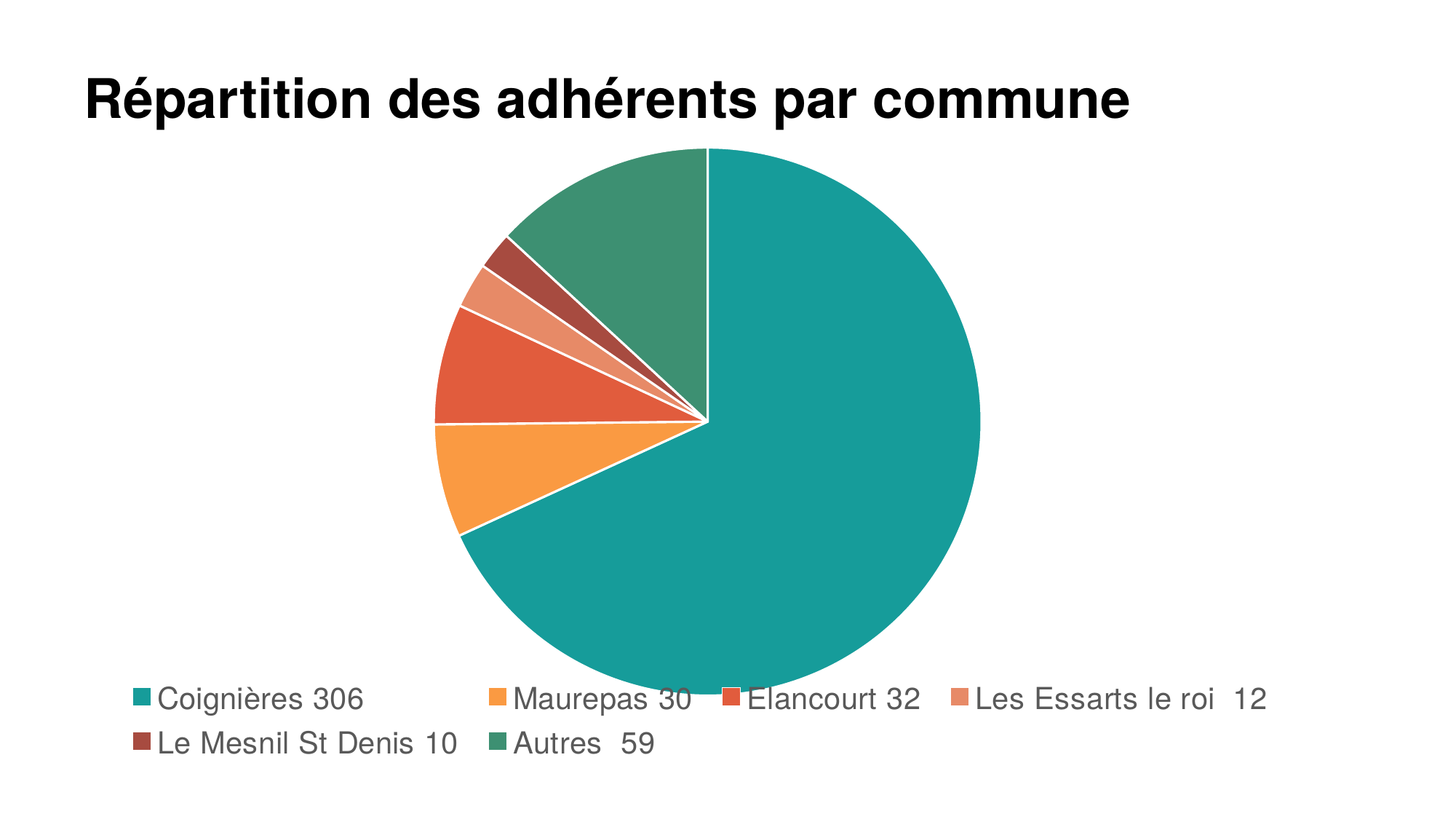

# Répartition des adhérents par commune

### Chart

| Category | Colonne1 |
|---|---|
| Coignières 306 | 306.0 |
| Maurepas 30 | 30.0 |
| Elancourt 32 | 32.0 |
| Les Essarts le roi  12 | 12.0 |
| Le Mesnil St Denis 10 | 10.0 |
| Autres  59 | 59.0 |